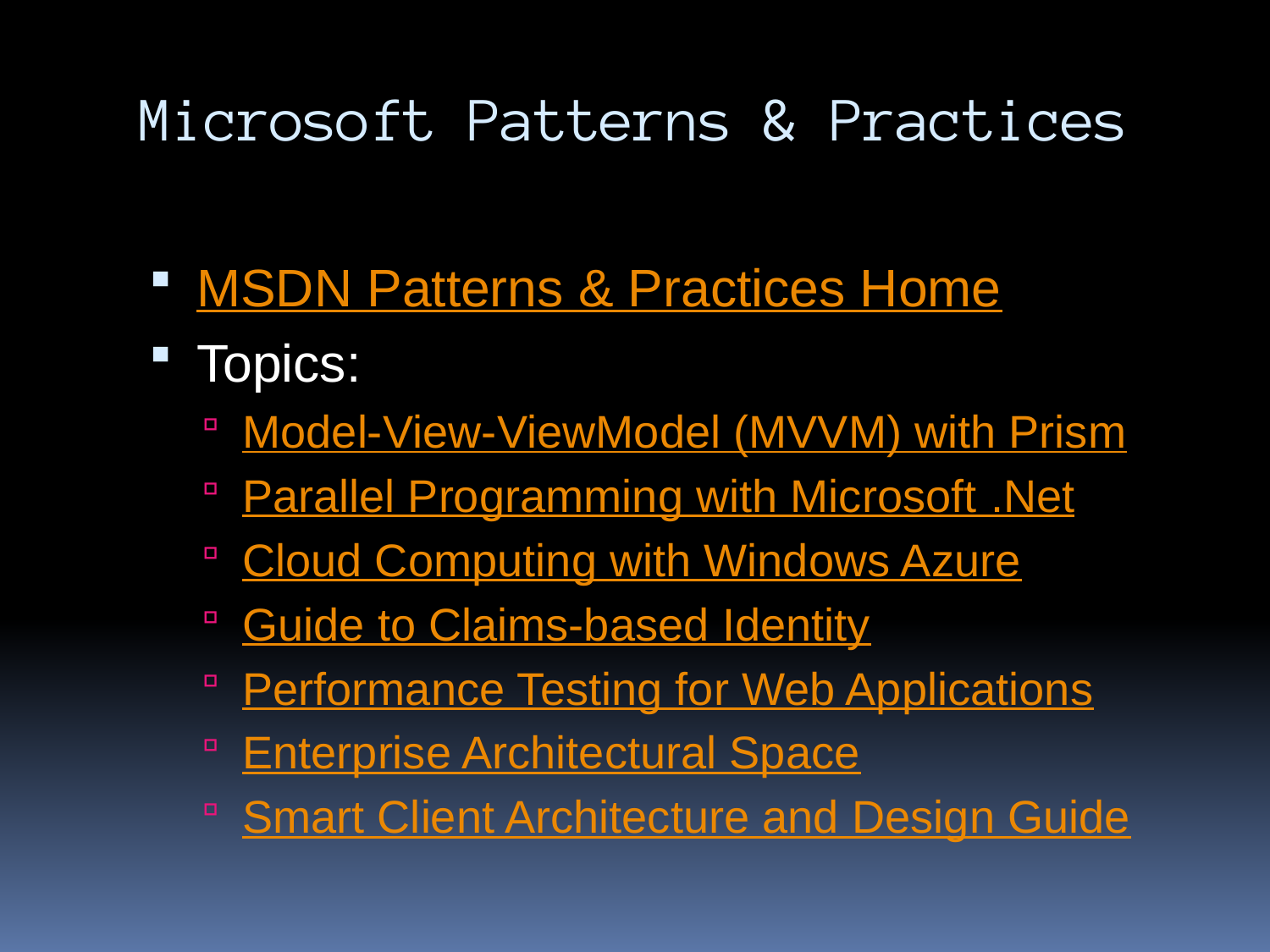

# Microsoft Patterns & Practices
MSDN Patterns & Practices Home
Topics:
Model-View-ViewModel (MVVM) with Prism
Parallel Programming with Microsoft .Net
Cloud Computing with Windows Azure
Guide to Claims-based Identity
Performance Testing for Web Applications
Enterprise Architectural Space
Smart Client Architecture and Design Guide